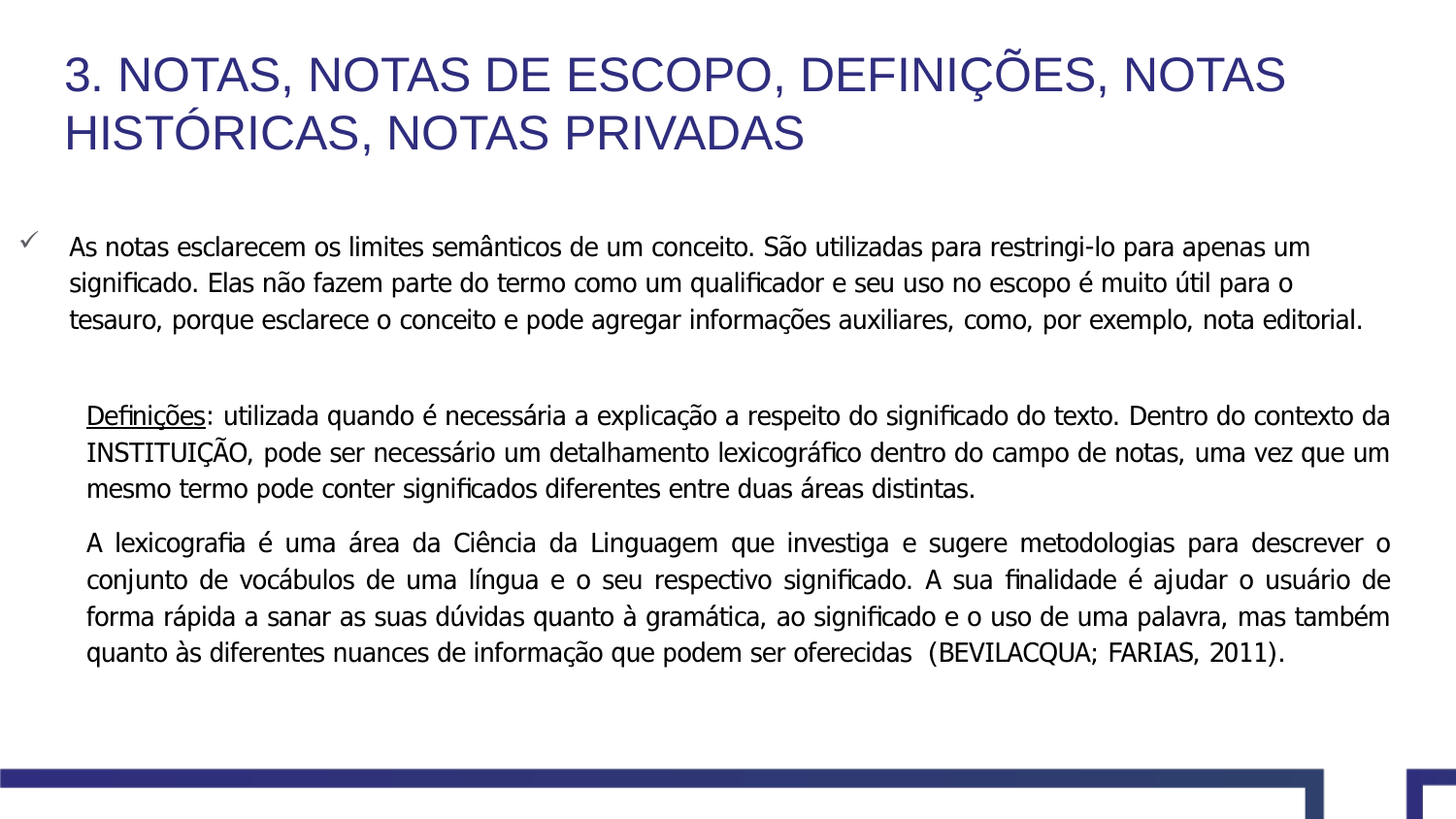

# 3. NOTAS, NOTAS DE ESCOPO, DEFINIÇÕES, NOTAS HISTÓRICAS, NOTAS PRIVADAS

As notas esclarecem os limites semânticos de um conceito. São utilizadas para restringi-lo para apenas um significado. Elas não fazem parte do termo como um qualificador e seu uso no escopo é muito útil para o tesauro, porque esclarece o conceito e pode agregar informações auxiliares, como, por exemplo, nota editorial.
Definições: utilizada quando é necessária a explicação a respeito do significado do texto. Dentro do contexto da INSTITUIÇÃO, pode ser necessário um detalhamento lexicográfico dentro do campo de notas, uma vez que um mesmo termo pode conter significados diferentes entre duas áreas distintas.
A lexicografia é uma área da Ciência da Linguagem que investiga e sugere metodologias para descrever o conjunto de vocábulos de uma língua e o seu respectivo significado. A sua finalidade é ajudar o usuário de forma rápida a sanar as suas dúvidas quanto à gramática, ao significado e o uso de uma palavra, mas também quanto às diferentes nuances de informação que podem ser oferecidas  (BEVILACQUA; FARIAS, 2011).